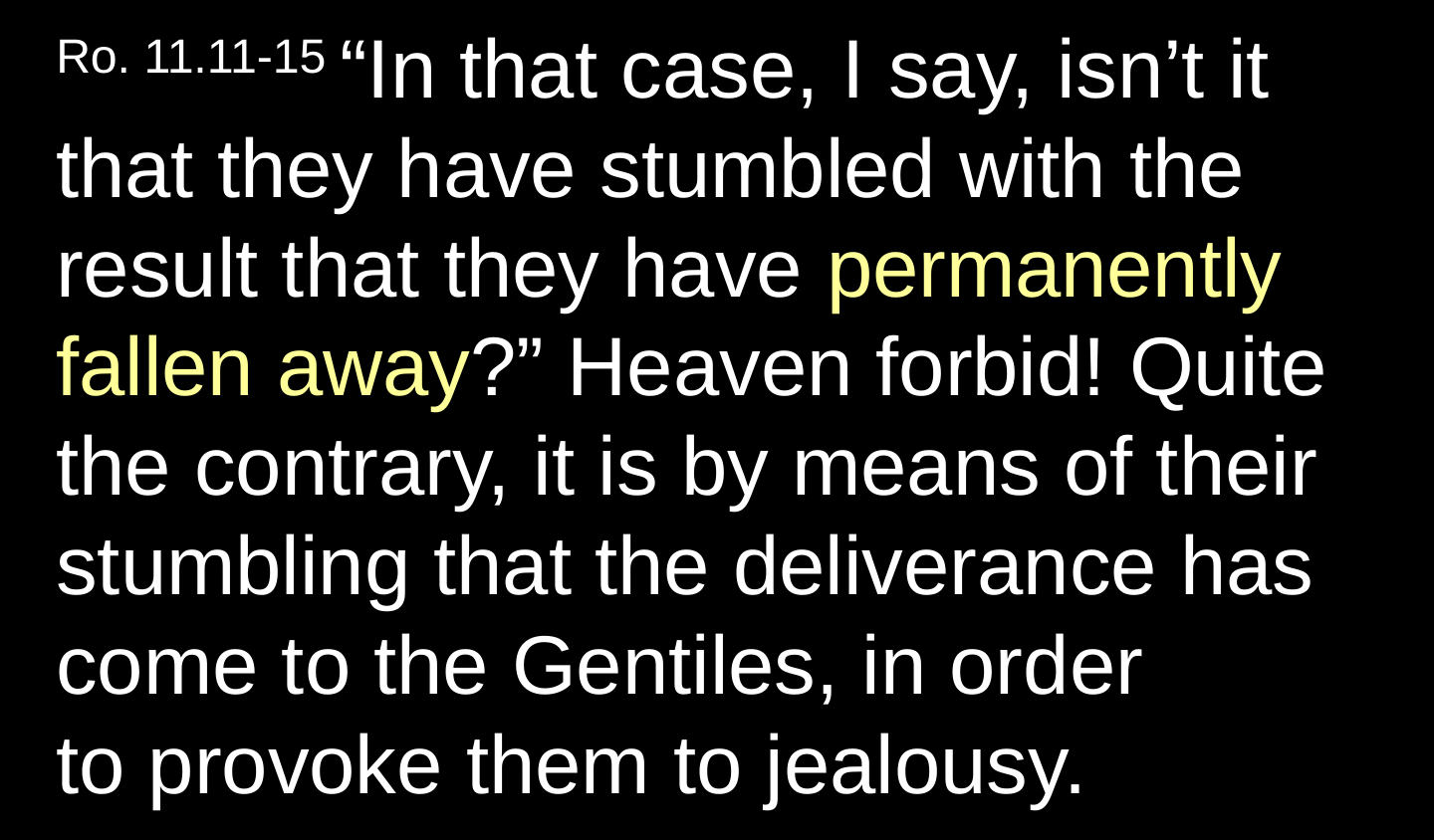

Ro. 11.11-15 “In that case, I say, isn’t it that they have stumbled with the result that they have permanently fallen away?” Heaven forbid! Quite the contrary, it is by means of their stumbling that the deliverance has come to the Gentiles, in order to provoke them to jealousy.